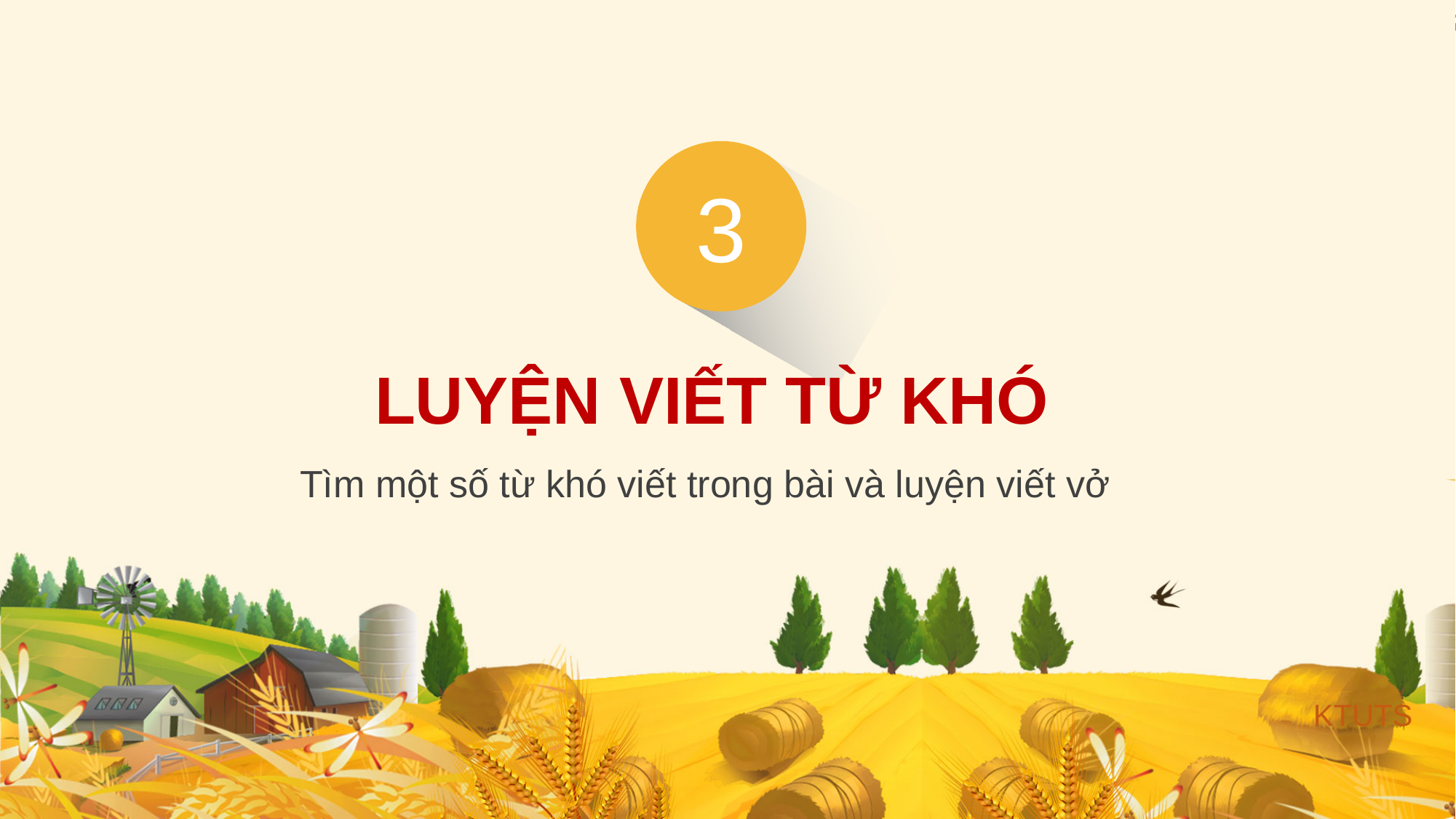

3

LUYỆN VIẾT TỪ KHÓ
Tìm một số từ khó viết trong bài và luyện viết vở